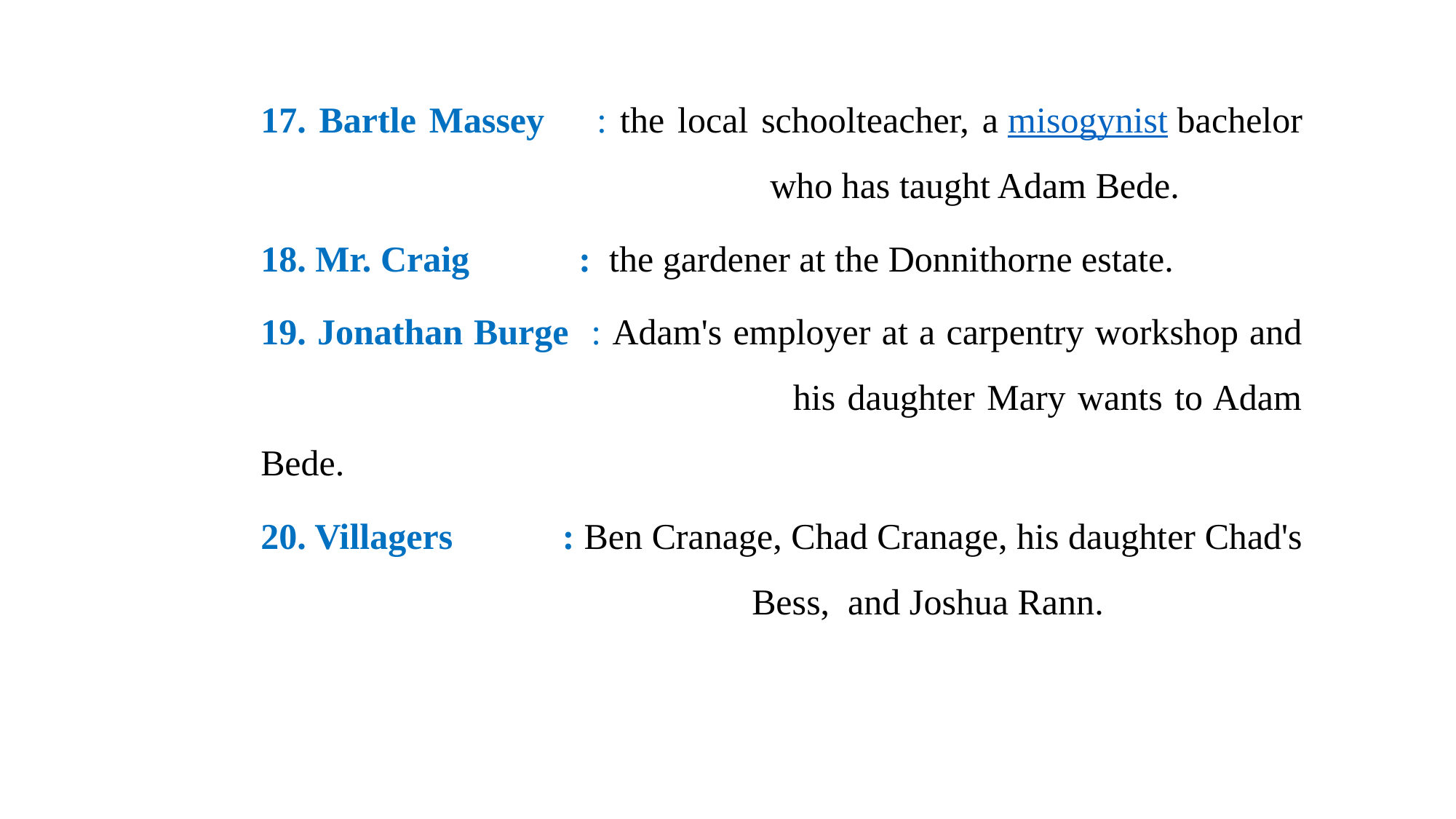

17. Bartle Massey    : the local schoolteacher, a misogynist bachelor 	 			        who has taught Adam Bede.
18. Mr. Craig            :  the gardener at the Donnithorne estate.
19. Jonathan Burge  : Adam's employer at a carpentry workshop and 				        his daughter Mary wants to Adam Bede.
20. Villagers            : Ben Cranage, Chad Cranage, his daughter Chad's                     			      Bess,  and Joshua Rann.